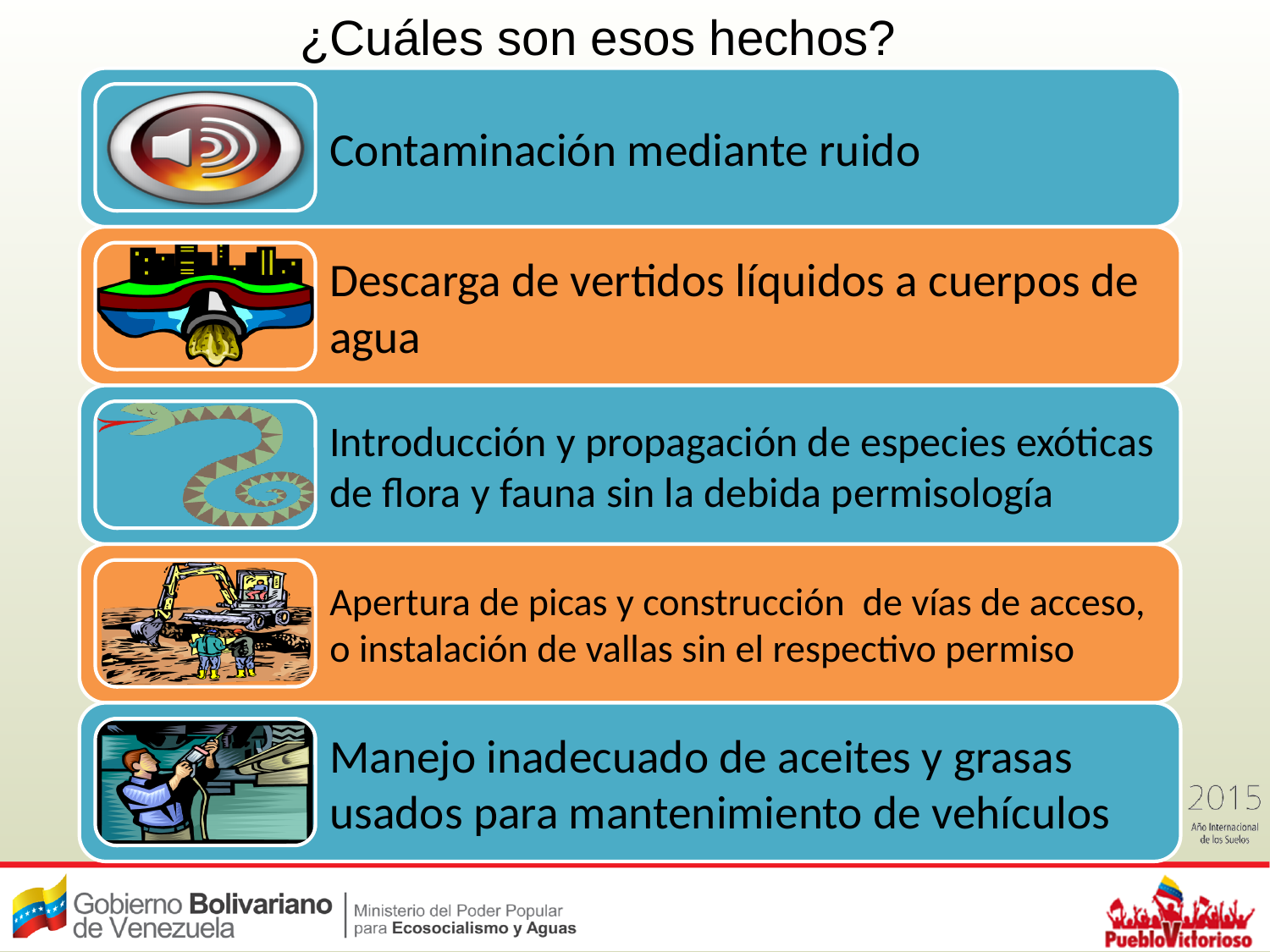

¿Cuáles son esos hechos?
Contaminación mediante ruido
Descarga de vertidos líquidos a cuerpos de agua
Introducción y propagación de especies exóticas de flora y fauna sin la debida permisología
Apertura de picas y construcción  de vías de acceso, o instalación de vallas sin el respectivo permiso
Manejo inadecuado de aceites y grasas usados para mantenimiento de vehículos